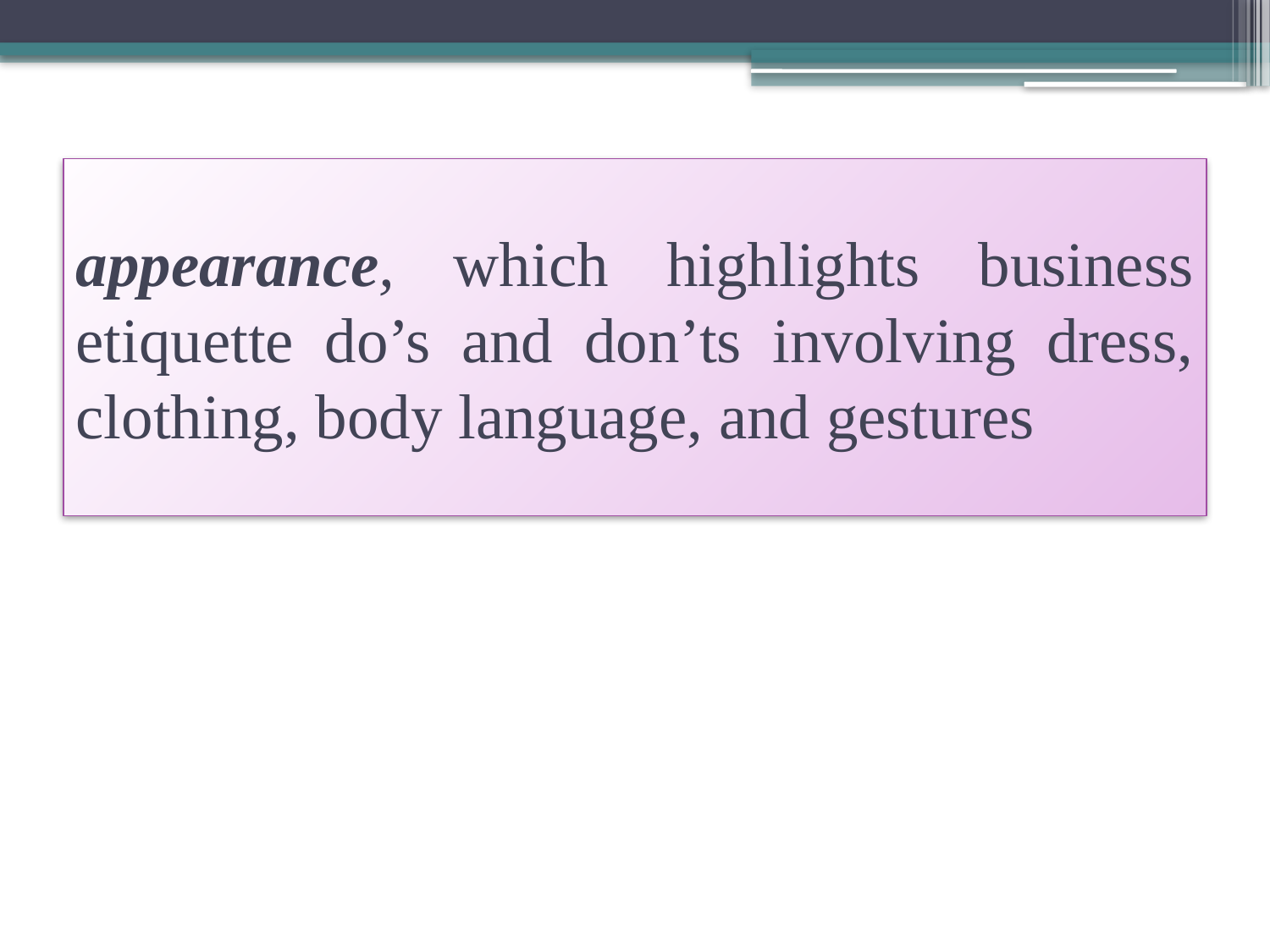

# appearance, which highlights business etiquette do’s and don’ts involving dress, clothing, body language, and gestures